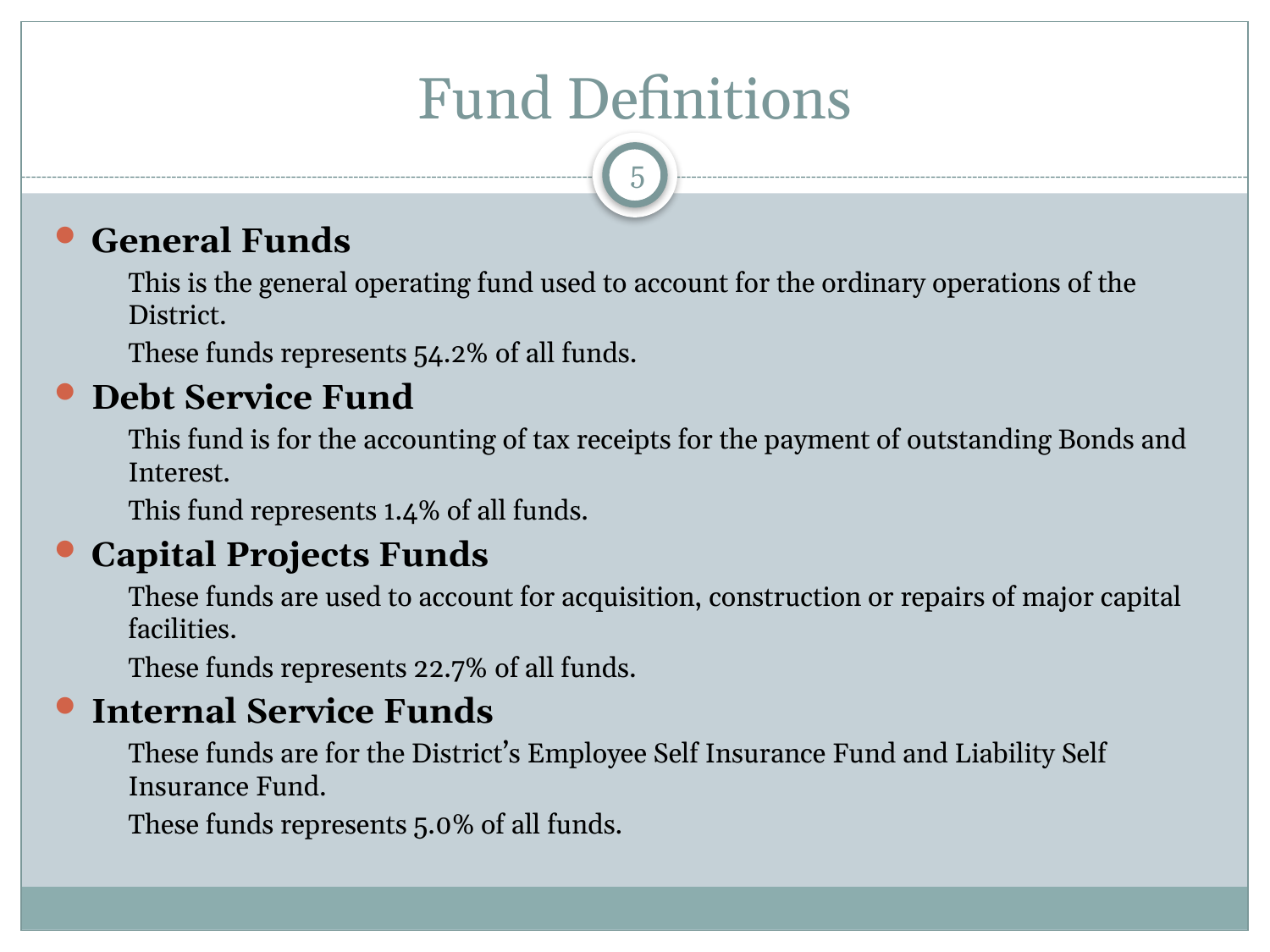

# Fund Definitions
5
General Funds
This is the general operating fund used to account for the ordinary operations of the District.
These funds represents 54.2% of all funds.
Debt Service Fund
This fund is for the accounting of tax receipts for the payment of outstanding Bonds and Interest.
This fund represents 1.4% of all funds.
Capital Projects Funds
These funds are used to account for acquisition, construction or repairs of major capital facilities.
These funds represents 22.7% of all funds.
Internal Service Funds
These funds are for the District’s Employee Self Insurance Fund and Liability Self Insurance Fund.
These funds represents 5.0% of all funds.